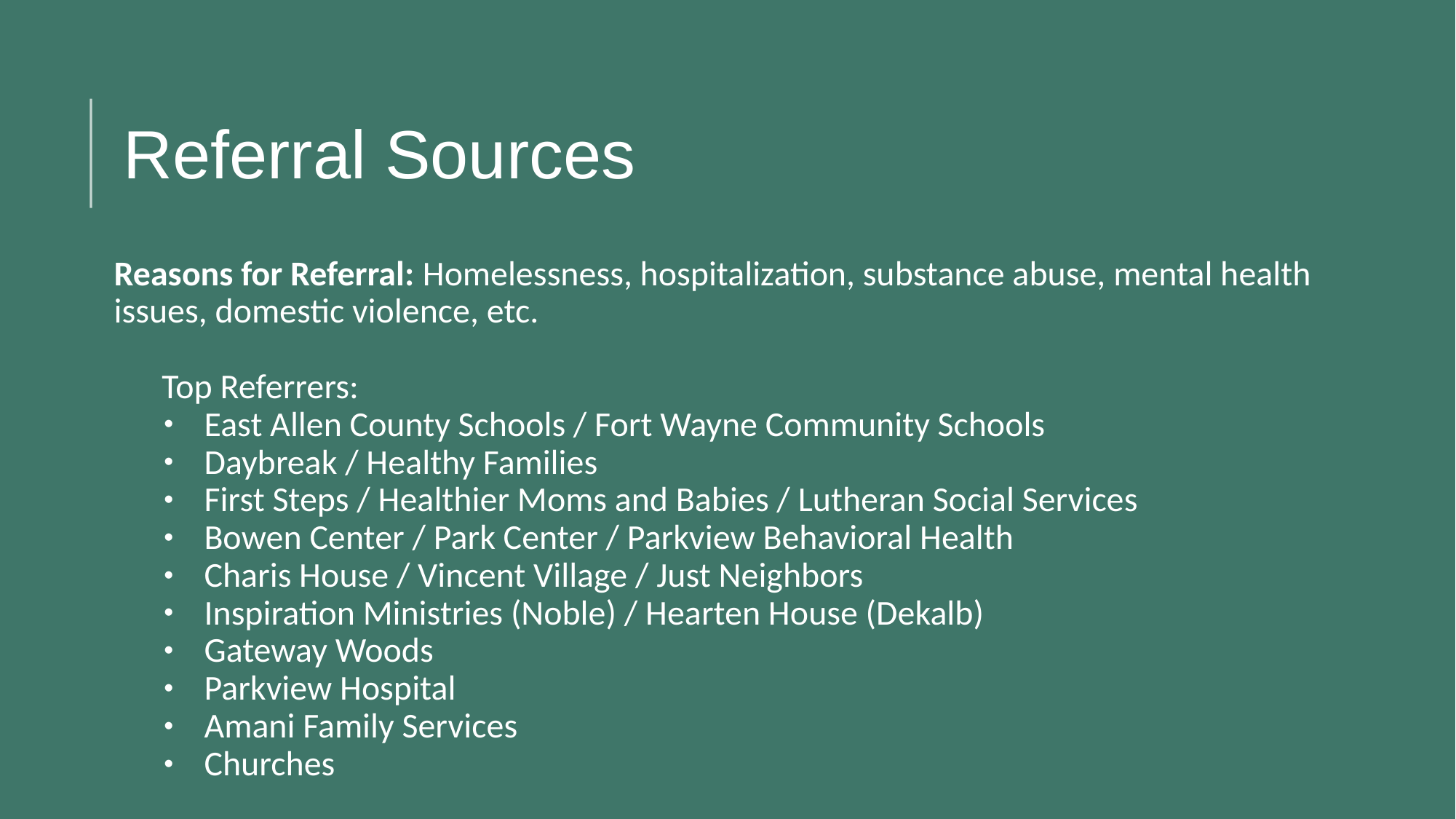

# Referral Sources

Reasons for Referral: Homelessness, hospitalization, substance abuse, mental health issues, domestic violence, etc.

Top Referrers:
East Allen County Schools / Fort Wayne Community Schools
Daybreak / Healthy Families
First Steps / Healthier Moms and Babies / Lutheran Social Services
Bowen Center / Park Center / Parkview Behavioral Health
Charis House / Vincent Village / Just Neighbors
Inspiration Ministries (Noble) / Hearten House (Dekalb)
Gateway Woods
Parkview Hospital
Amani Family Services
Churches